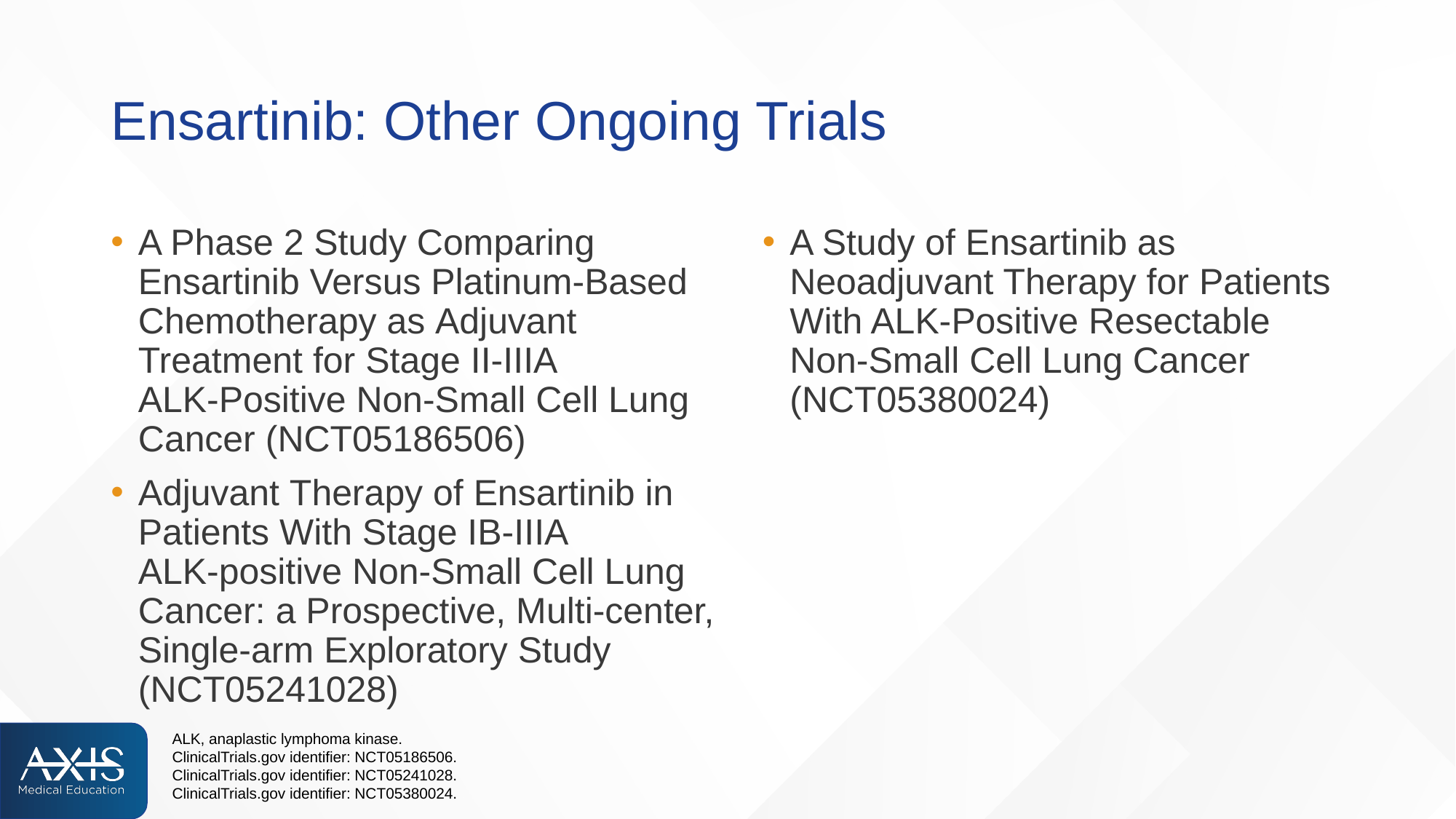

# Ensartinib: Other Ongoing Trials
A Phase 2 Study Comparing Ensartinib Versus Platinum-Based Chemotherapy as Adjuvant
Treatment for Stage II-IIIA
ALK-Positive Non-Small Cell Lung Cancer (NCT05186506)
Adjuvant Therapy of Ensartinib in Patients With Stage IB-IIIA
ALK-positive Non-Small Cell Lung Cancer: a Prospective, Multi-center, Single-arm Exploratory Study (NCT05241028)

A Study of Ensartinib as Neoadjuvant Therapy for Patients With ALK-Positive Resectable Non-Small Cell Lung Cancer (NCT05380024)

ALK, anaplastic lymphoma kinase.
ClinicalTrials.gov identifier: NCT05186506.
ClinicalTrials.gov identifier: NCT05241028.
ClinicalTrials.gov identifier: NCT05380024.